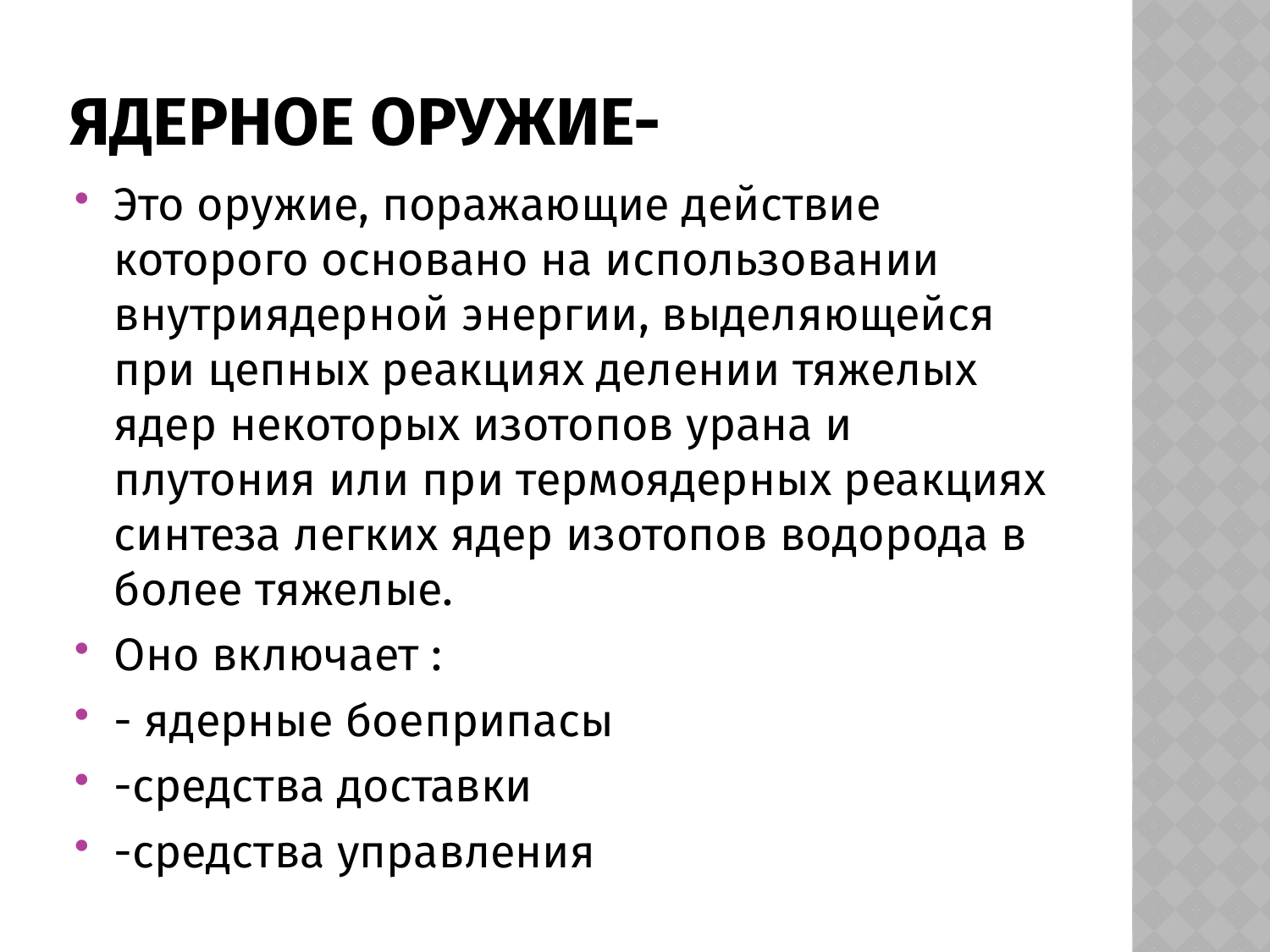

# Ядерное оружие-
Это оружие, поражающие действие которого основано на использовании внутриядерной энергии, выделяющейся при цепных реакциях делении тяжелых ядер некоторых изотопов урана и плутония или при термоядерных реакциях синтеза легких ядер изотопов водорода в более тяжелые.
Оно включает :
- ядерные боеприпасы
-средства доставки
-средства управления